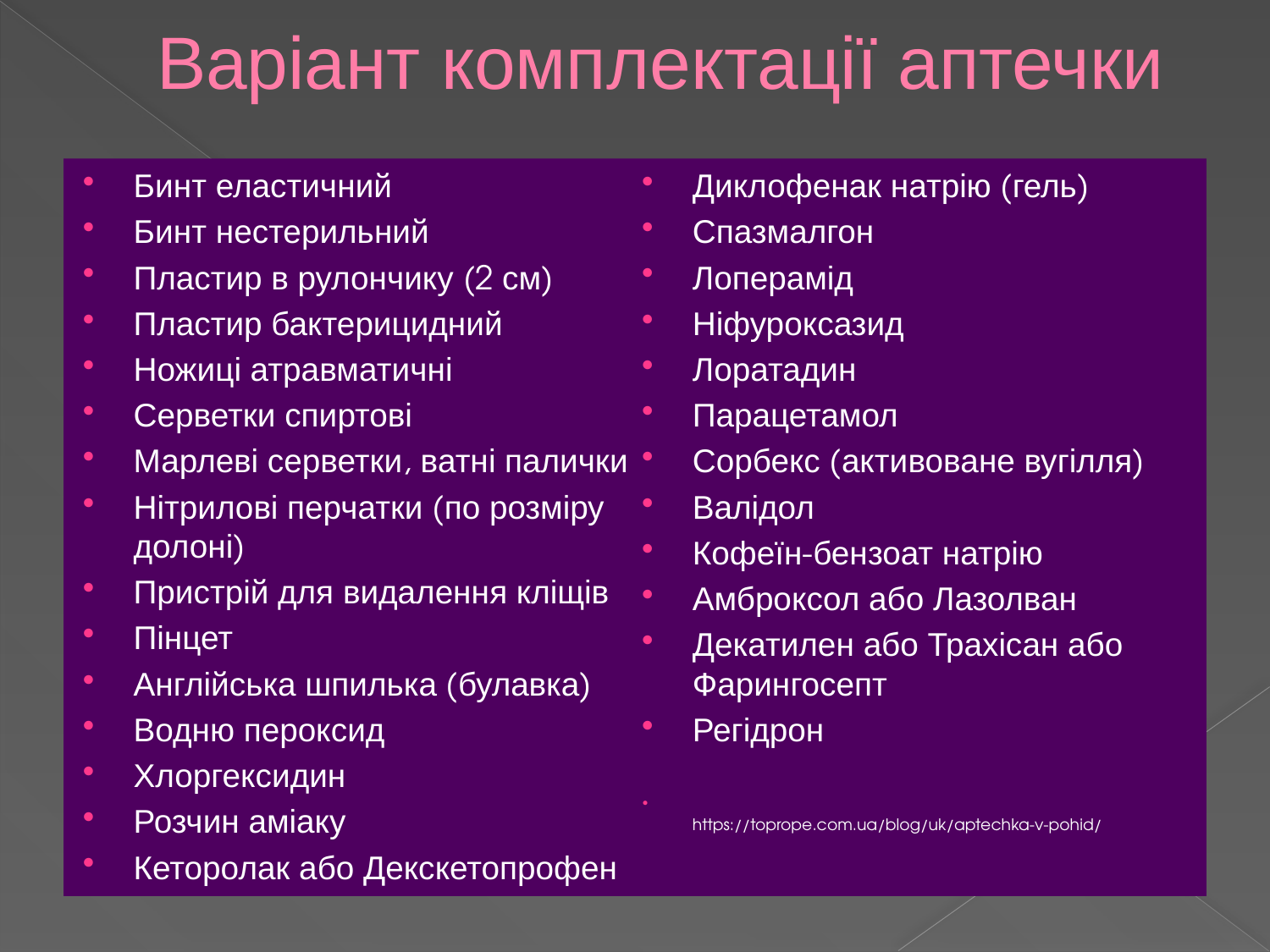

# Варіант комплектації аптечки
Бинт еластичний
Бинт нестерильний
Пластир в рулончику (2 см)
Пластир бактерицидний
Ножиці атравматичні
Серветки спиртові
Марлеві серветки, ватні палички
Нітрилові перчатки (по розміру долоні)
Пристрій для видалення кліщів
Пінцет
Англійська шпилька (булавка)
Водню пероксид
Хлоргексидин
Розчин аміаку
Кеторолак або Декскетопрофен
Диклофенак натрію (гель)
Спазмалгон
Лоперамід
Ніфуроксазид
Лоратадин
Парацетамол
Сорбекс (активоване вугілля)
Валідол
Кофеїн-бензоат натрію
Амброксол або Лазолван
Декатилен або Трахісан або Фарингосепт
Регідрон

https://toprope.com.ua/blog/uk/aptechka-v-pohid/